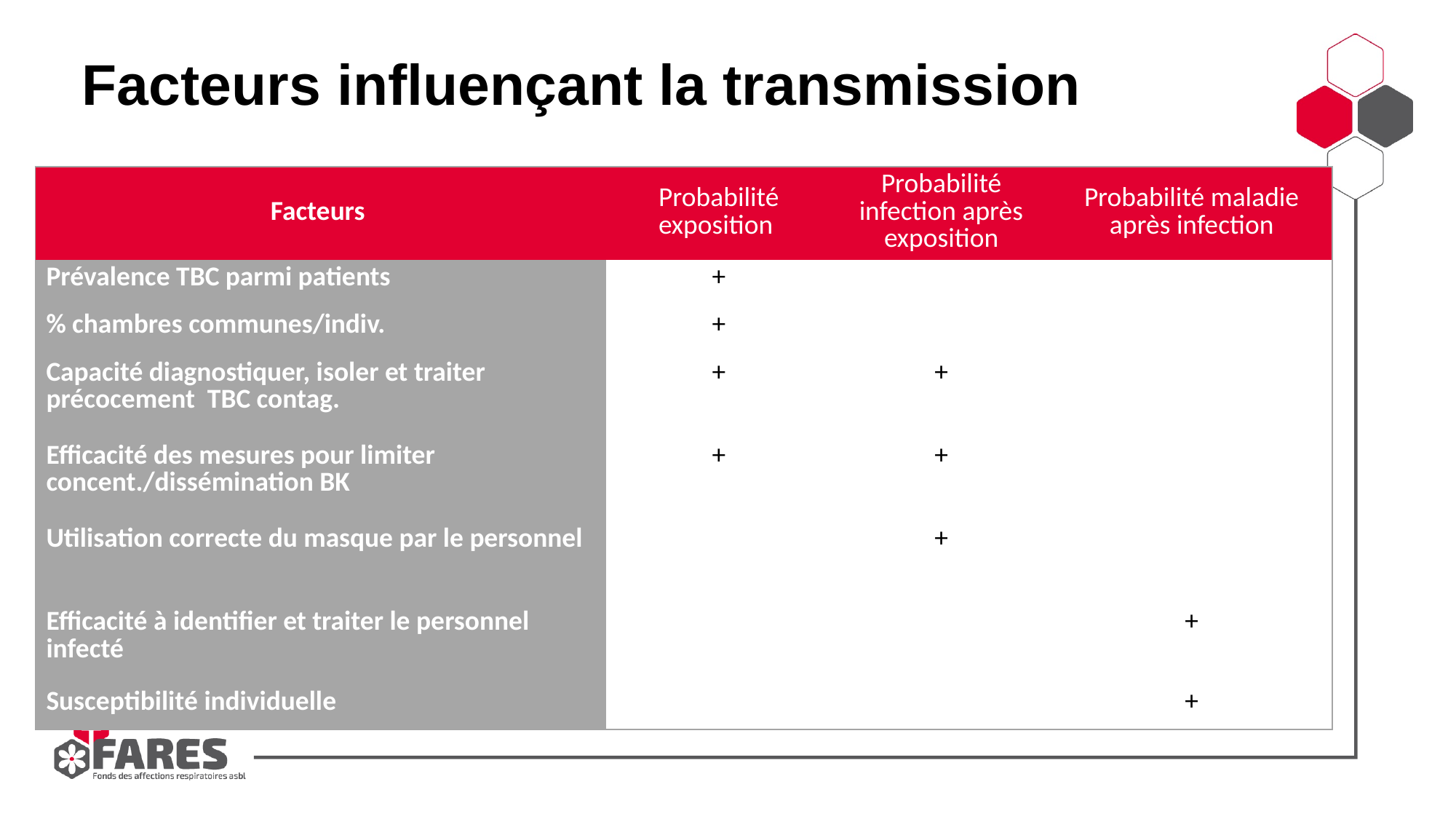

# Facteurs influençant la transmission
| Facteurs | Probabilité exposition | Probabilité infection après exposition | Probabilité maladie après infection |
| --- | --- | --- | --- |
| Prévalence TBC parmi patients | + |  |  |
| % chambres communes/indiv. | + |  |  |
| Capacité diagnostiquer, isoler et traiter précocement TBC contag. | + | + |  |
| Efficacité des mesures pour limiter concent./dissémination BK | + | + |  |
| Utilisation correcte du masque par le personnel |  | + |  |
| Efficacité à identifier et traiter le personnel infecté |  |  | + |
| Susceptibilité individuelle |  |  | + |